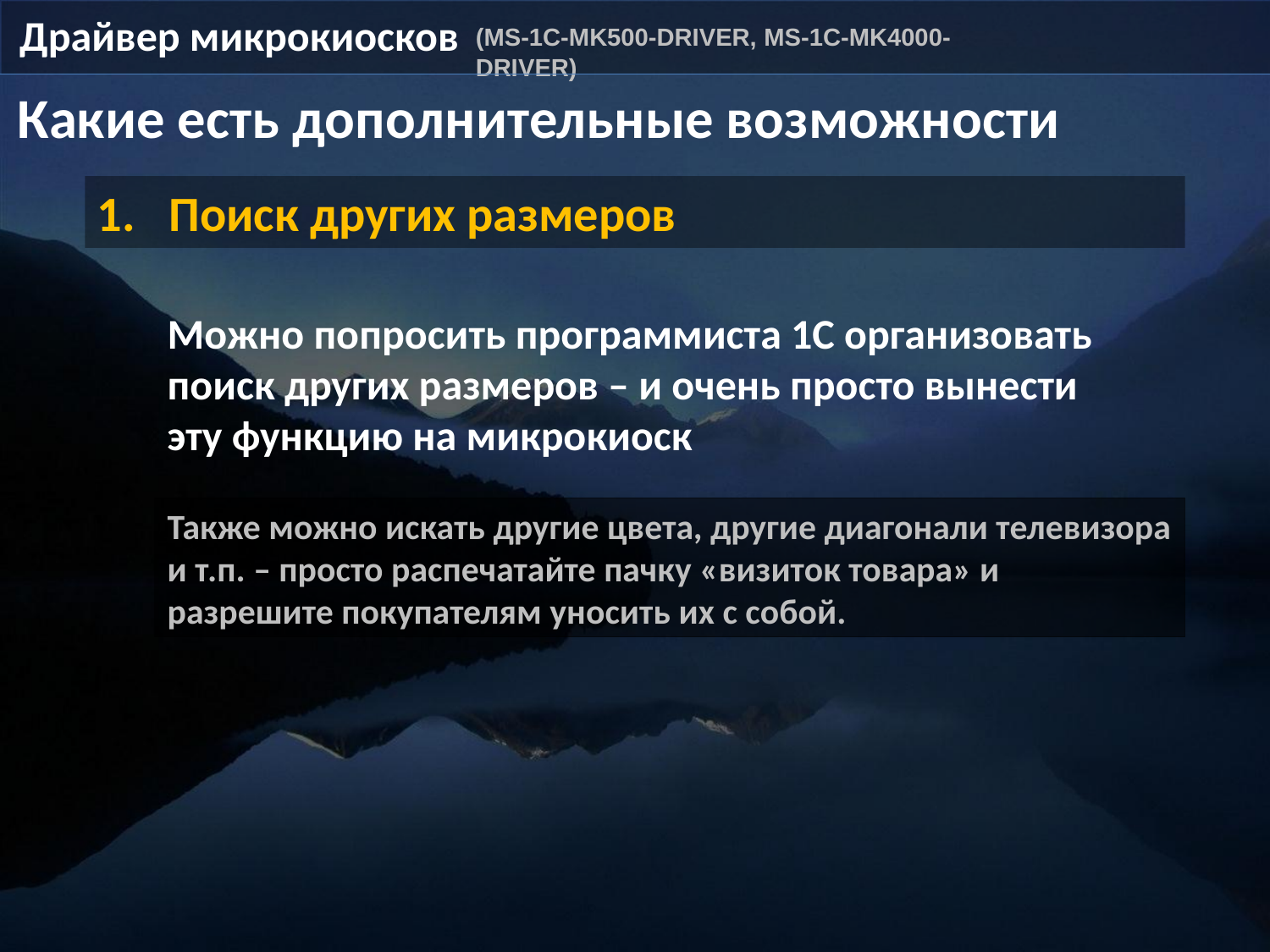

Драйвер микрокиосков
(MS-1C-MK500-DRIVER, MS-1C-MK4000-DRIVER)
Какие есть дополнительные возможности
Поиск других размеров
Можно попросить программиста 1С организовать поиск других размеров – и очень просто вынести      эту функцию на микрокиоск
Также можно искать другие цвета, другие диагонали телевизора и т.п. – просто распечатайте пачку «визиток товара» и разрешите покупателям уносить их с собой.